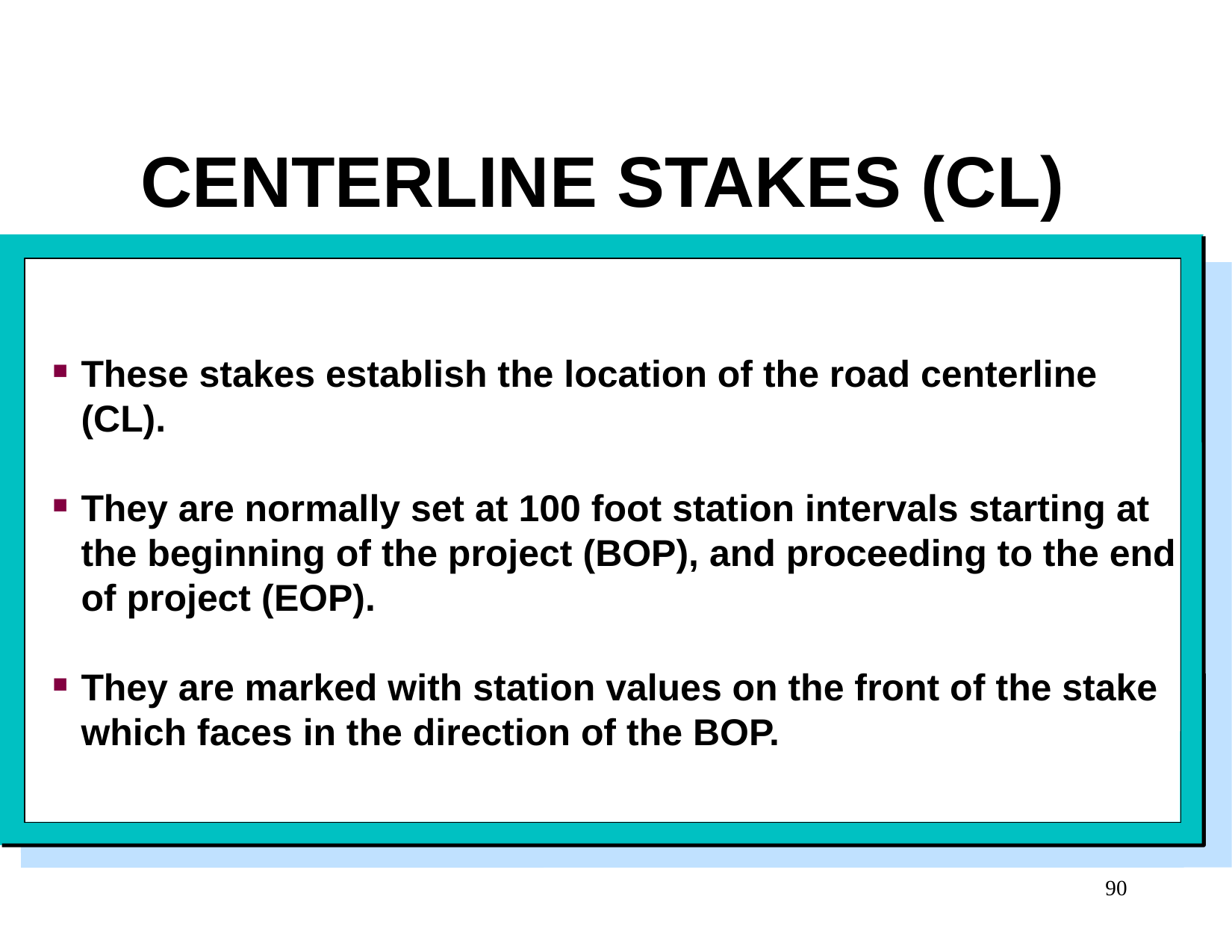

CENTERLINE STAKES (CL)

These stakes establish the location of the road centerline (CL).
They are normally set at 100 foot station intervals starting at the beginning of the project (BOP), and proceeding to the end of project (EOP).
They are marked with station values on the front of the stake which faces in the direction of the BOP.
90